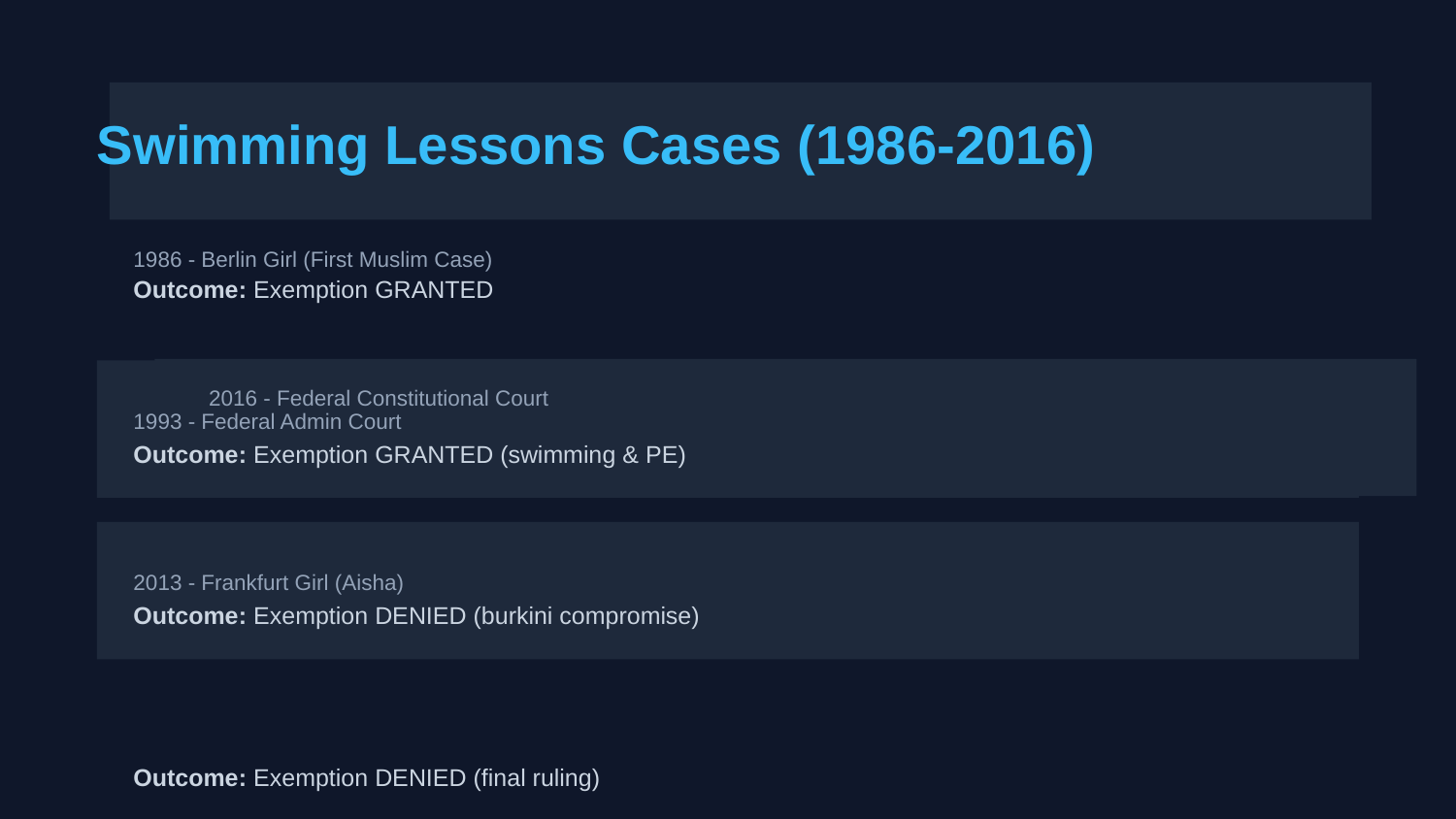

Swimming Lessons Cases (1986-2016)
1986 - Berlin Girl (First Muslim Case)
Outcome: Exemption GRANTED

2016 - Federal Constitutional Court
1993 - Federal Admin Court
Outcome: Exemption GRANTED (swimming & PE)

2013 - Frankfurt Girl (Aisha)
Outcome: Exemption DENIED (burkini compromise)
Outcome: Exemption DENIED (final ruling)